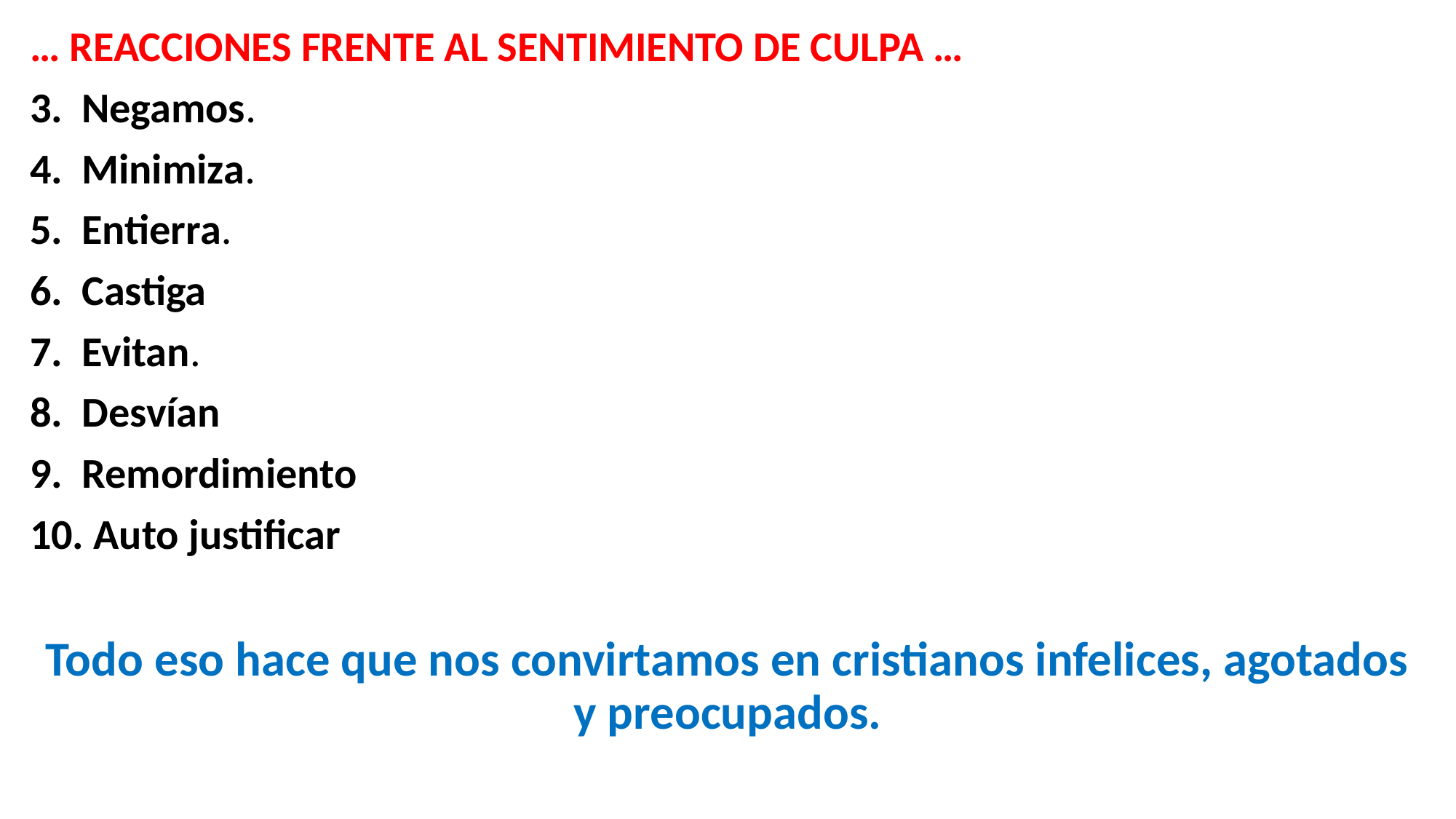

… REACCIONES FRENTE AL SENTIMIENTO DE CULPA …
3.  Negamos.
4.  Minimiza.
5.  Entierra.
6.  Castiga
7.  Evitan.
8.  Desvían
9.  Remordimiento
10. Auto justificar

Todo eso hace que nos convirtamos en cristianos infelices, agotados y preocupados.

#